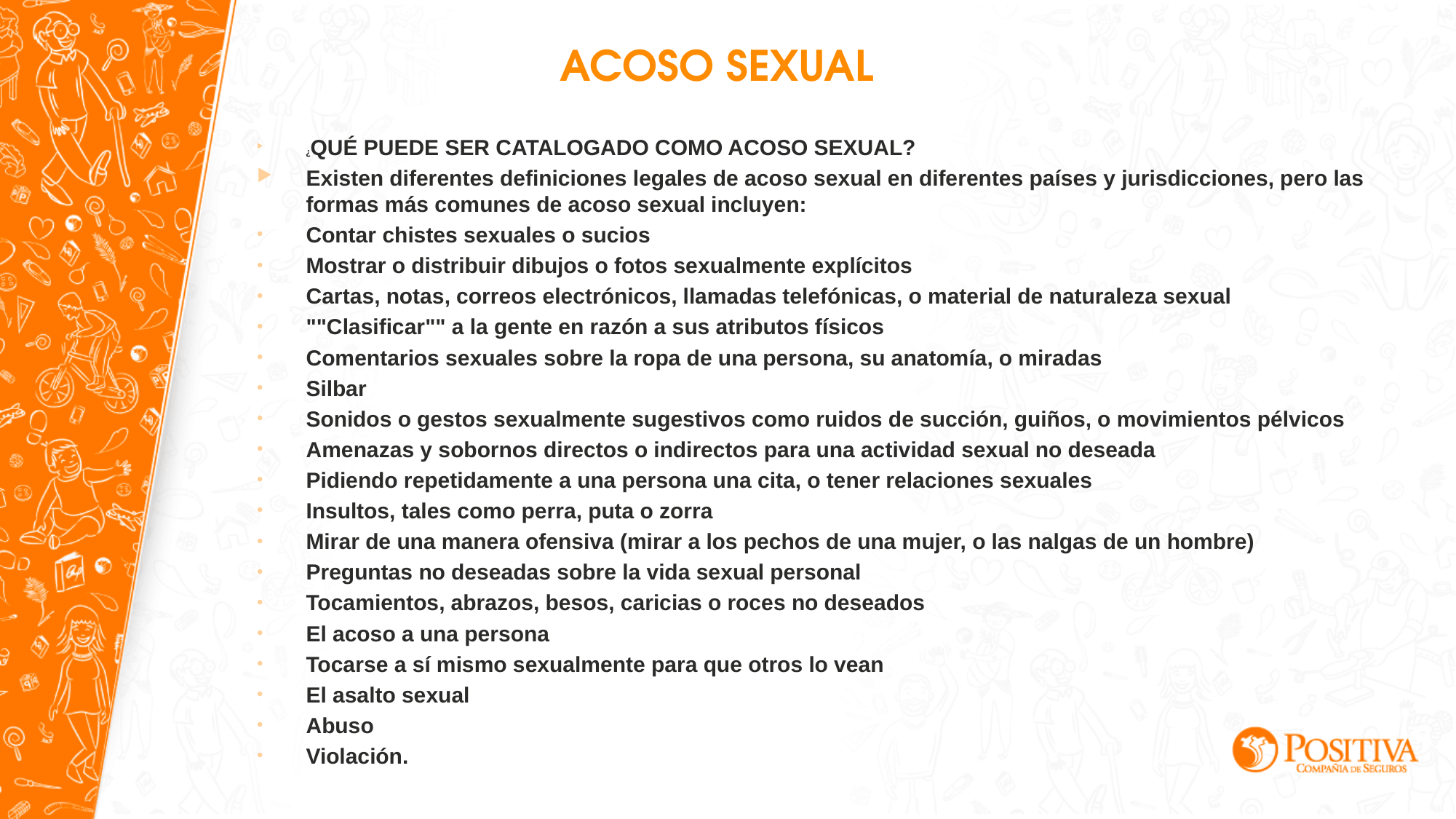

ACOSO SEXUAL
¿QUÉ PUEDE SER CATALOGADO COMO ACOSO SEXUAL?
Existen diferentes definiciones legales de acoso sexual en diferentes países y jurisdicciones, pero las formas más comunes de acoso sexual incluyen:
Contar chistes sexuales o sucios
Mostrar o distribuir dibujos o fotos sexualmente explícitos
Cartas, notas, correos electrónicos, llamadas telefónicas, o material de naturaleza sexual
""Clasificar"" a la gente en razón a sus atributos físicos
Comentarios sexuales sobre la ropa de una persona, su anatomía, o miradas
Silbar
Sonidos o gestos sexualmente sugestivos como ruidos de succión, guiños, o movimientos pélvicos
Amenazas y sobornos directos o indirectos para una actividad sexual no deseada
Pidiendo repetidamente a una persona una cita, o tener relaciones sexuales
Insultos, tales como perra, puta o zorra
Mirar de una manera ofensiva (mirar a los pechos de una mujer, o las nalgas de un hombre)
Preguntas no deseadas sobre la vida sexual personal
Tocamientos, abrazos, besos, caricias o roces no deseados
El acoso a una persona
Tocarse a sí mismo sexualmente para que otros lo vean
El asalto sexual
Abuso
Violación.